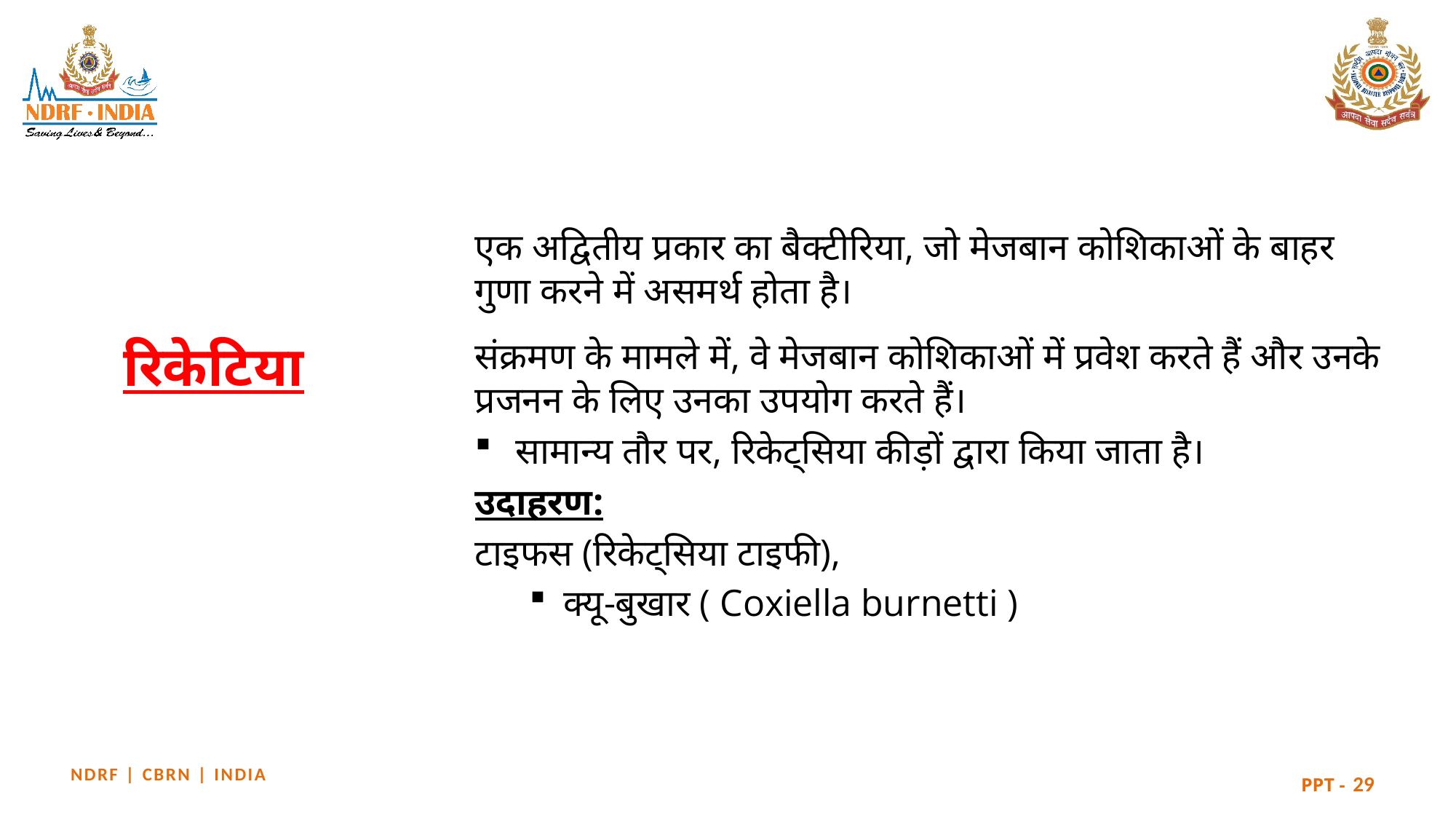

एक अद्वितीय प्रकार का बैक्टीरिया, जो मेजबान कोशिकाओं के बाहर गुणा करने में असमर्थ होता है।
संक्रमण के मामले में, वे मेजबान कोशिकाओं में प्रवेश करते हैं और उनके प्रजनन के लिए उनका उपयोग करते हैं।
सामान्य तौर पर, रिकेट्सिया कीड़ों द्वारा किया जाता है।
उदाहरण:
टाइफस (रिकेट्सिया टाइफी),
क्यू-बुखार ( Coxiella burnetti )
# रिकेटिया
29